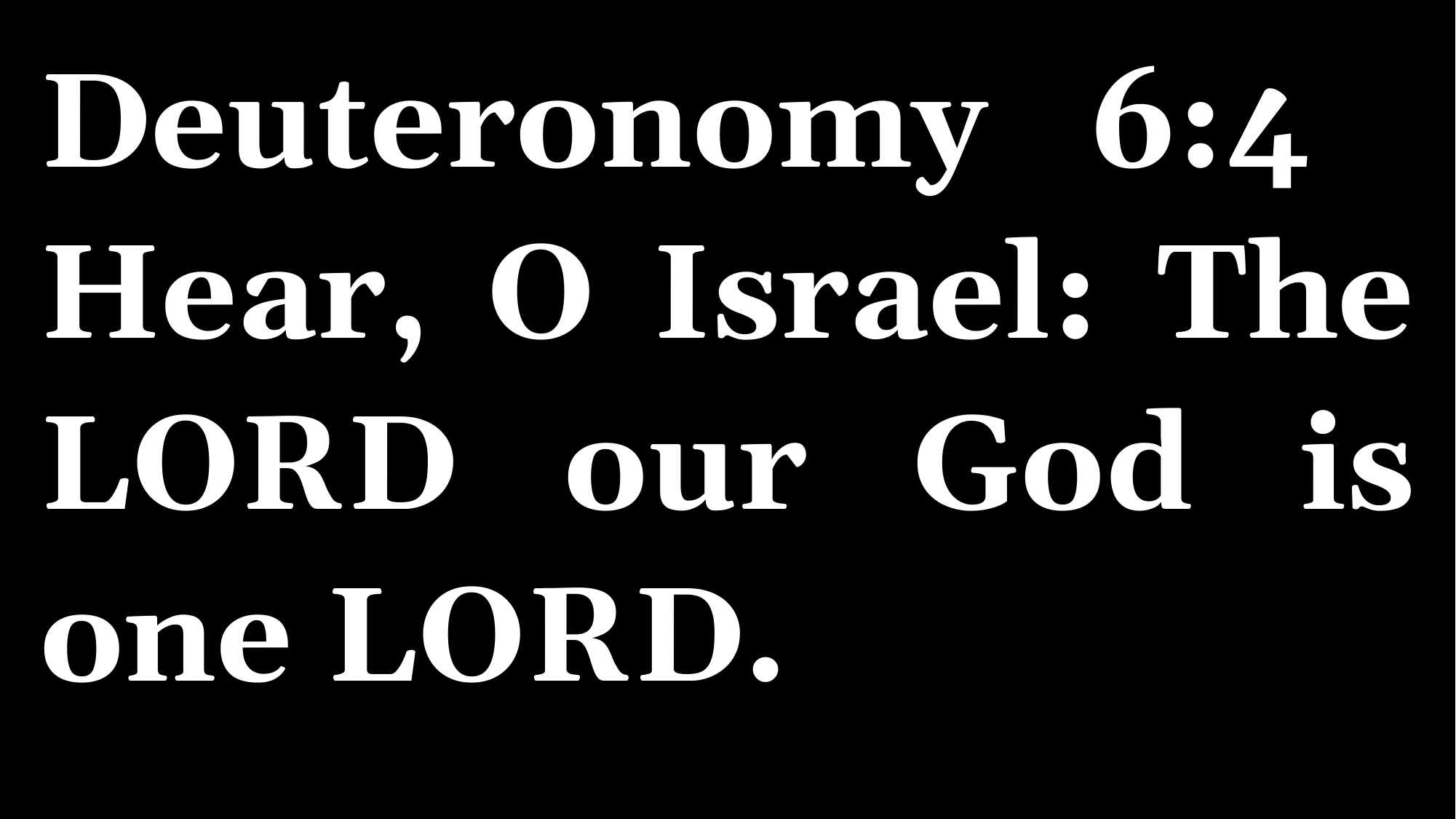

Deuteronomy 6:4  Hear, O Israel: The LORD our God is one LORD.